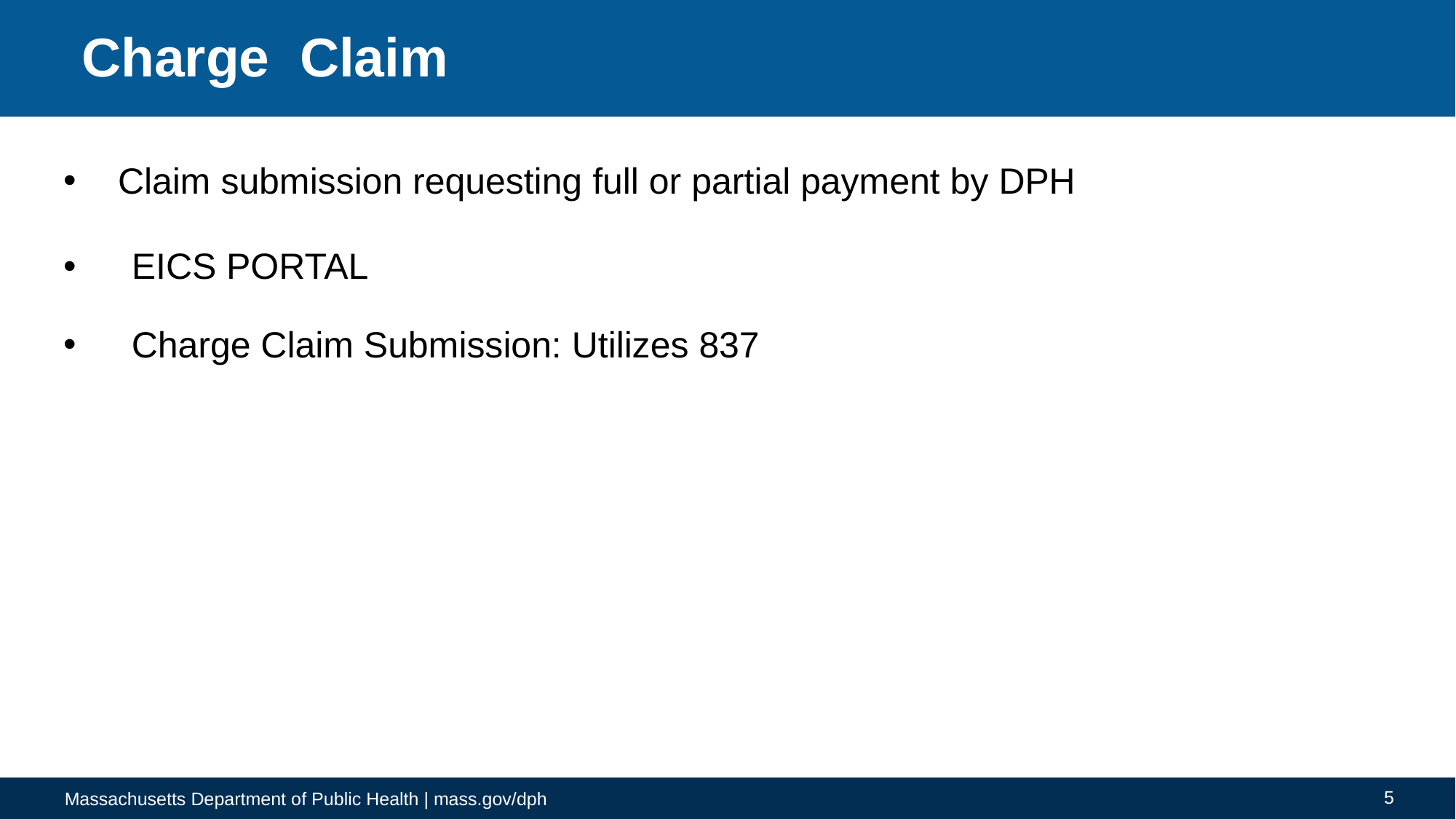

# Charge  Claim
Claim submission requesting full or partial payment by DPH

EICS PORTAL

Charge Claim Submission: Utilizes 837
5